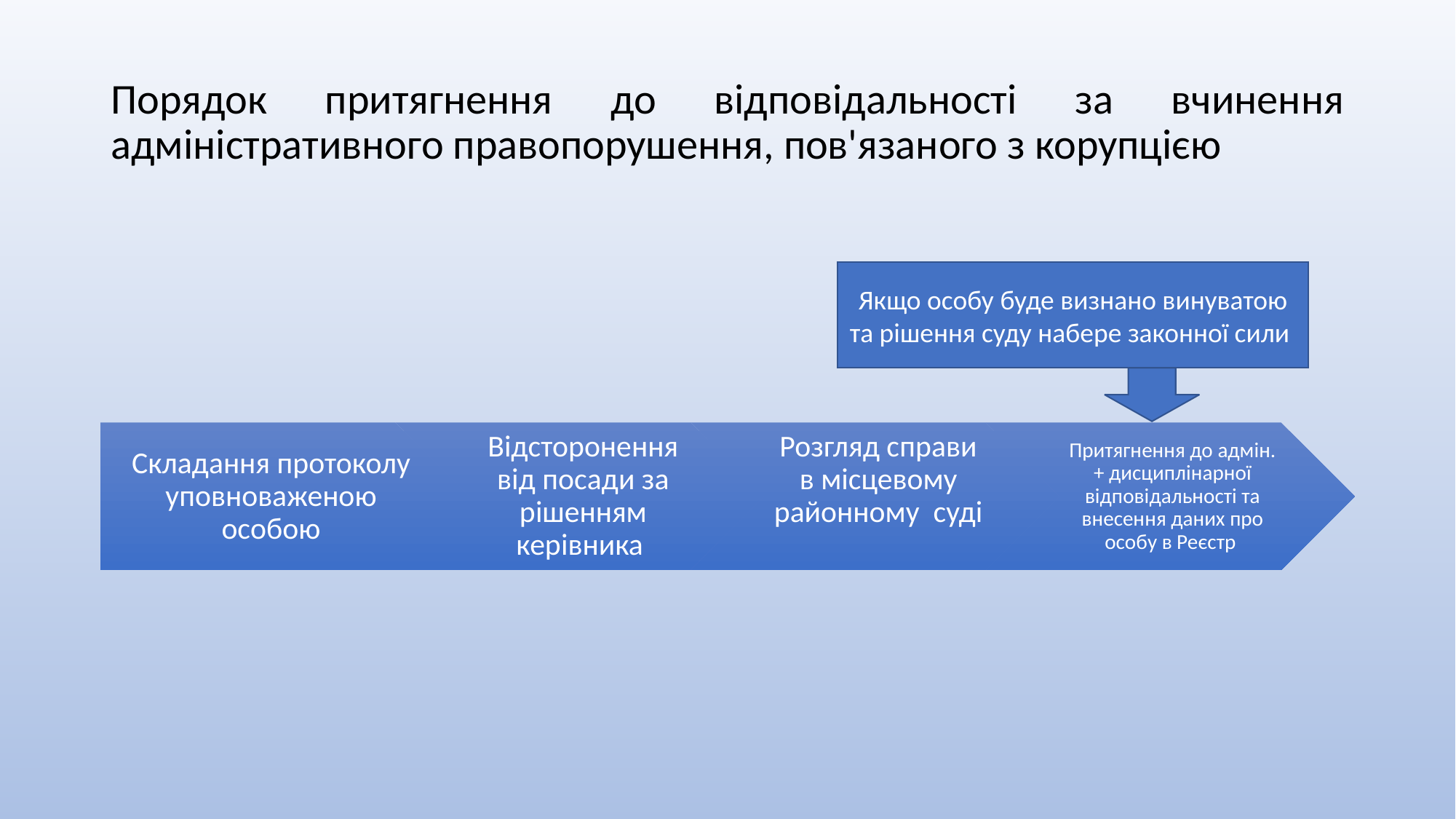

# Порядок притягнення до відповідальності за вчинення адміністративного правопорушення, пов'язаного з корупцією
Складання протоколу уповноваженою особою
Відсторонення від посади за рішенням керівника
Розгляд справи в місцевому районному  суді
Притягнення до адмін. + дисциплінарної відповідальності та внесення даних про особу в Реєстр
Якщо особу буде визнано винуватою та рішення суду набере законної сили